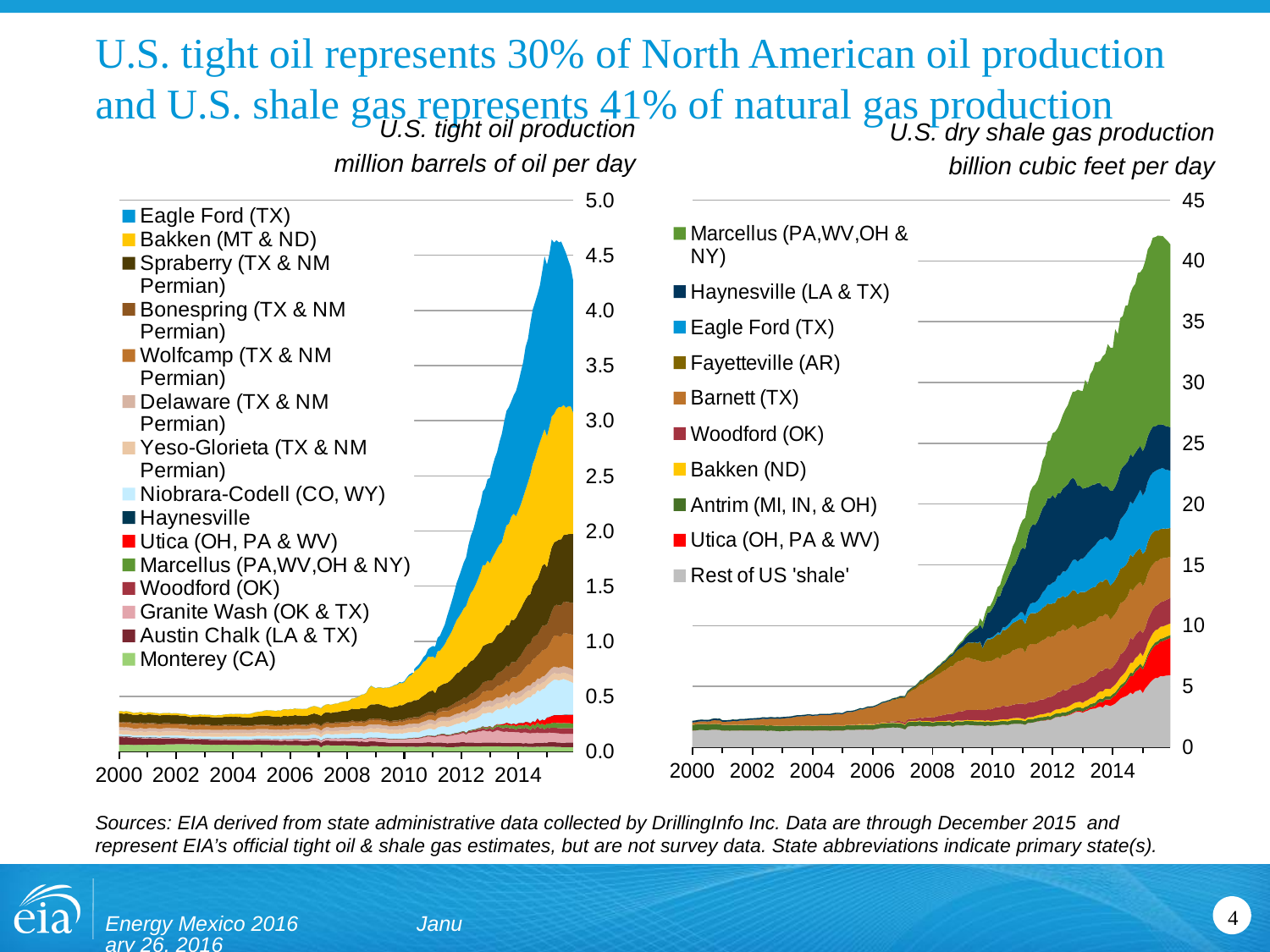

# U.S. tight oil represents 30% of North American oil production and U.S. shale gas represents 41% of natural gas production
U.S. tight oil production
million barrels of oil per day
U.S. dry shale gas production
billion cubic feet per day

### Chart

| Category | Monterey (CA) | Austin Chalk (LA & TX) | Granite Wash (OK & TX) | Woodford (OK) | Marcellus (PA,WV,OH & NY) | Utica (OH, PA & WV) | Haynesville | Niobrara-Codell (CO, WY) | Yeso-Glorieta (TX & NM Permian) | Delaware (TX & NM Permian) | Wolfcamp (TX & NM Permian) | Bonespring (TX & NM Permian) | Spraberry (TX & NM Permian) | Bakken (MT & ND) | Eagle Ford (TX) |
|---|---|---|---|---|---|---|---|---|---|---|---|---|---|---|---|
| 36526 | 0.062406 | 0.069274 | 0.006555 | 0.000386 | 1e-06 | 2.4e-05 | 0.002896 | 0.015264 | 0.033384 | 0.030806 | 0.036493 | 0.009375 | 0.077526 | 0.021672 | 8e-06 |
| 36557 | 0.061815 | 0.069526 | 0.00669 | 0.000359 | 1e-06 | 2.4e-05 | 0.00325 | 0.015086 | 0.033978 | 0.031022 | 0.037374 | 0.009166 | 0.077669 | 0.020328 | 3e-06 |
| 36586 | 0.061928 | 0.067015 | 0.006211 | 0.000337 | 3e-06 | 2.4e-05 | 0.002891 | 0.015222 | 0.034442 | 0.03057 | 0.037764 | 0.009016 | 0.075901 | 0.019836 | 7e-06 |
| 36617 | 0.062103 | 0.067861 | 0.006525 | 0.000352 | 1e-06 | 2.4e-05 | 0.002913 | 0.015316 | 0.034536 | 0.030527 | 0.040323 | 0.009936 | 0.076124 | 0.020105 | 3e-06 |
| 36647 | 0.062672 | 0.066174 | 0.006298 | 0.000347 | 1e-06 | 2.4e-05 | 0.002782 | 0.014922 | 0.03455 | 0.03083 | 0.039838 | 0.009459 | 0.075008 | 0.019256 | 5e-06 |
| 36678 | 0.061453 | 0.065484 | 0.006079 | 0.000318 | 1e-06 | 2.4e-05 | 0.002779 | 0.014558 | 0.034797 | 0.03097 | 0.039417 | 0.009176 | 0.074298 | 0.018929 | 5e-06 |
| 36708 | 0.060167 | 0.061989 | 0.006243 | 0.000311 | 1e-06 | 2.4e-05 | 0.002627 | 0.014174 | 0.034176 | 0.029614 | 0.039726 | 0.009782 | 0.073204 | 0.018677 | 6e-06 |
| 36739 | 0.059949 | 0.062287 | 0.00617 | 0.000294 | 1e-06 | 2.4e-05 | 0.002665 | 0.014446 | 0.033801 | 0.029604 | 0.041354 | 0.009201 | 0.073616 | 0.018315 | 4e-06 |
| 36770 | 0.060339 | 0.060945 | 0.005961 | 0.000338 | 1e-06 | 2.4e-05 | 0.002702 | 0.014252 | 0.034277 | 0.030909 | 0.041017 | 0.008953 | 0.074575 | 0.018576 | 4e-06 |
| 36800 | 0.060529 | 0.061668 | 0.006063 | 0.000328 | 1e-06 | 2.4e-05 | 0.002757 | 0.015847 | 0.035546 | 0.030658 | 0.042029 | 0.009594 | 0.076065 | 0.018345 | 4e-06 |
| 36831 | 0.059995 | 0.059159 | 0.006126 | 0.000338 | 1e-06 | 2.4e-05 | 0.002848 | 0.015607 | 0.035302 | 0.030457 | 0.038936 | 0.009404 | 0.076584 | 0.018461 | 4e-06 |
| 36861 | 0.062311 | 0.05626 | 0.005568 | 0.000303 | 1e-06 | 2.4e-05 | 0.002755 | 0.015331 | 0.035055 | 0.030483 | 0.038217 | 0.009543 | 0.075685 | 0.017733 | 5e-06 |
| 36892 | 0.06191 | 0.057495 | 0.005891 | 0.000282 | 0.0 | 4e-06 | 0.00283 | 0.016422 | 0.035243 | 0.030159 | 0.038776 | 0.009402 | 0.078362 | 0.01739 | 4e-06 |
| 36923 | 0.063413 | 0.057664 | 0.00598 | 8e-05 | 0.0 | 4e-06 | 0.003037 | 0.01564 | 0.036088 | 0.030692 | 0.0384 | 0.009404 | 0.077004 | 0.0171 | 4e-06 |
| 36951 | 0.062898 | 0.056058 | 0.006231 | 0.000341 | 0.0 | 4e-06 | 0.003005 | 0.016437 | 0.034715 | 0.030393 | 0.038973 | 0.009257 | 0.077152 | 0.017474 | 5e-06 |
| 36982 | 0.062871 | 0.056278 | 0.006475 | 0.000332 | 0.0 | 4e-06 | 0.002884 | 0.016381 | 0.035559 | 0.030088 | 0.037166 | 0.009696 | 0.075346 | 0.017111 | 2e-06 |
| 37012 | 0.061892 | 0.056139 | 0.006026 | 0.000359 | 2e-06 | 4e-06 | 0.00279 | 0.016485 | 0.035368 | 0.030453 | 0.036477 | 0.009532 | 0.075304 | 0.017106 | 7e-06 |
| 37043 | 0.061013 | 0.054485 | 0.006013 | 0.000361 | 3e-06 | 4e-06 | 0.002563 | 0.015846 | 0.035633 | 0.030127 | 0.036484 | 0.009231 | 0.075122 | 0.016571 | 5e-06 |
| 37073 | 0.063172 | 0.055015 | 0.005995 | 0.000348 | 0.0 | 4e-06 | 0.002825 | 0.016521 | 0.035463 | 0.029927 | 0.036567 | 0.009326 | 0.07455 | 0.016128 | 5e-06 |
| 37104 | 0.063743 | 0.054919 | 0.006052 | 0.000362 | 0.0 | 4e-06 | 0.002766 | 0.016671 | 0.036567 | 0.030265 | 0.036523 | 0.010042 | 0.074805 | 0.016697 | 5e-06 |
| 37135 | 0.064726 | 0.054256 | 0.005936 | 0.000376 | 0.0 | 4e-06 | 0.002807 | 0.017237 | 0.035925 | 0.031027 | 0.035208 | 0.010125 | 0.074789 | 0.016793 | 4e-06 |
| 37165 | 0.065337 | 0.053638 | 0.006132 | 0.000402 | 0.0 | 4e-06 | 0.002753 | 0.018419 | 0.036698 | 0.030926 | 0.033951 | 0.009705 | 0.075462 | 0.016428 | 5e-06 |
| 37196 | 0.064578 | 0.052338 | 0.005932 | 0.000331 | 0.0 | 4e-06 | 0.002644 | 0.019115 | 0.036047 | 0.030098 | 0.034036 | 0.009255 | 0.074469 | 0.016749 | 5e-06 |
| 37226 | 0.064899 | 0.052201 | 0.005733 | 0.000367 | 0.0 | 4e-06 | 0.002548 | 0.019223 | 0.035991 | 0.030142 | 0.033942 | 0.009041 | 0.075583 | 0.016783 | 3e-06 |
| 37257 | 0.066695 | 0.051475 | 0.005673 | 0.000371 | 0.0 | 3e-06 | 0.002666 | 0.019145 | 0.035852 | 0.029954 | 0.034287 | 0.008908 | 0.075654 | 0.016393 | 8e-06 |
| 37288 | 0.066695 | 0.050305 | 0.005637 | 0.000338 | 0.0 | 3e-06 | 0.002617 | 0.019232 | 0.035718 | 0.029384 | 0.03474 | 0.008981 | 0.074881 | 0.016414 | 5e-06 |
| 37316 | 0.06688 | 0.049621 | 0.005531 | 0.000346 | 0.0 | 3e-06 | 0.002599 | 0.019249 | 0.034847 | 0.02909 | 0.034745 | 0.008641 | 0.074198 | 0.016196 | 5e-06 |
| 37347 | 0.06784 | 0.047989 | 0.005759 | 0.00037 | 0.0 | 3e-06 | 0.002443 | 0.019604 | 0.034872 | 0.028387 | 0.036202 | 0.008991 | 0.073026 | 0.016265 | 5e-06 |
| 37377 | 0.066849 | 0.04606 | 0.005986 | 0.000395 | 0.0 | 3e-06 | 0.00229 | 0.019739 | 0.03507 | 0.028259 | 0.037811 | 0.008634 | 0.072432 | 0.016433 | 8e-06 |
| 37408 | 0.067506 | 0.04493 | 0.005858 | 0.000411 | 0.0 | 3e-06 | 0.002281 | 0.018645 | 0.034726 | 0.027793 | 0.03734 | 0.008319 | 0.070195 | 0.016217 | 4e-06 |
| 37438 | 0.065571 | 0.044281 | 0.005565 | 0.000425 | 0.0 | 3e-06 | 0.002157 | 0.018066 | 0.034465 | 0.028513 | 0.035651 | 0.008152 | 0.069468 | 0.016174 | 4e-06 |
| 37469 | 0.066791 | 0.044992 | 0.005633 | 0.000414 | 0.0 | 3e-06 | 0.00212 | 0.019401 | 0.03408 | 0.028609 | 0.03615 | 0.00779 | 0.069004 | 0.016094 | 3e-06 |
| 37500 | 0.065068 | 0.04382 | 0.005579 | 0.00043 | 0.0 | 3e-06 | 0.002067 | 0.020089 | 0.034021 | 0.028568 | 0.037136 | 0.008157 | 0.069514 | 0.01655 | 5e-06 |
| 37530 | 0.065495 | 0.043542 | 0.005538 | 0.000394 | 0.0 | 3e-06 | 0.00164 | 0.019767 | 0.033526 | 0.028867 | 0.037156 | 0.008044 | 0.06984 | 0.017162 | 5e-06 |
| 37561 | 0.065256 | 0.045754 | 0.005978 | 0.00042 | 1e-06 | 3e-06 | 0.002104 | 0.020047 | 0.03299 | 0.029175 | 0.039562 | 0.008099 | 0.070826 | 0.017697 | 3e-06 |
| 37591 | 0.063183 | 0.044453 | 0.005464 | 0.000432 | 0.0 | 3e-06 | 0.002133 | 0.020755 | 0.032706 | 0.029594 | 0.039269 | 0.007594 | 0.071051 | 0.017744 | 2e-06 |
| 37622 | 0.063266 | 0.044258 | 0.006008 | 0.0004 | 2e-06 | 5e-06 | 0.002025 | 0.020542 | 0.032759 | 0.029531 | 0.038019 | 0.007541 | 0.072016 | 0.018174 | 4e-06 |
| 37653 | 0.063526 | 0.043476 | 0.005923 | 6.4e-05 | 2e-06 | 5e-06 | 0.002034 | 0.020873 | 0.032069 | 0.029684 | 0.037558 | 0.007446 | 0.072452 | 0.018863 | 3e-06 |
| 37681 | 0.06209 | 0.043668 | 0.006117 | 0.000808 | 2e-06 | 5e-06 | 0.002009 | 0.021213 | 0.031656 | 0.029642 | 0.036659 | 0.008011 | 0.072403 | 0.018406 | 5e-06 |
| 37712 | 0.061629 | 0.043058 | 0.006296 | 6.8e-05 | 2e-06 | 5e-06 | 0.001872 | 0.021545 | 0.03152 | 0.029539 | 0.03507 | 0.009013 | 0.071797 | 0.018493 | 1e-06 |
| 37742 | 0.062215 | 0.042846 | 0.006169 | 0.000426 | 2e-06 | 5e-06 | 0.001693 | 0.021633 | 0.03143 | 0.029223 | 0.035501 | 0.00859 | 0.070305 | 0.018383 | 0.0 |
| 37773 | 0.061542 | 0.043305 | 0.006044 | 0.000455 | 2e-06 | 5e-06 | 0.001608 | 0.021905 | 0.031859 | 0.029207 | 0.035427 | 0.008644 | 0.069847 | 0.018367 | 1e-06 |
| 37803 | 0.062241 | 0.042882 | 0.006144 | 0.000436 | 2e-06 | 5e-06 | 0.001611 | 0.020652 | 0.032294 | 0.029917 | 0.035692 | 0.009126 | 0.070536 | 0.019496 | 6e-06 |
| 37834 | 0.061994 | 0.041631 | 0.006477 | 0.000387 | 5e-06 | 5e-06 | 0.001469 | 0.020871 | 0.032548 | 0.029554 | 0.035859 | 0.008699 | 0.070421 | 0.019631 | 3e-06 |
| 37865 | 0.062691 | 0.0419 | 0.00689 | 0.000418 | 2e-06 | 5e-06 | 0.001583 | 0.023058 | 0.031915 | 0.029462 | 0.035266 | 0.008826 | 0.07176 | 0.02107 | 1e-06 |
| 37895 | 0.063677 | 0.041455 | 0.007002 | 0.000442 | 2e-06 | 5e-06 | 0.00156 | 0.022869 | 0.031494 | 0.029865 | 0.03557 | 0.009283 | 0.07233 | 0.021839 | 3e-06 |
| 37926 | 0.061193 | 0.040987 | 0.006892 | 0.000416 | 2e-06 | 5e-06 | 0.001565 | 0.022954 | 0.031868 | 0.029558 | 0.035505 | 0.010218 | 0.07366 | 0.023546 | 2e-06 |
| 37956 | 0.061806 | 0.041723 | 0.007201 | 0.00044 | 2e-06 | 5e-06 | 0.001625 | 0.024363 | 0.031811 | 0.029632 | 0.034615 | 0.009273 | 0.074444 | 0.023887 | 4e-06 |
| 37987 | 0.060719 | 0.042071 | 0.007403 | 0.0004 | 1e-06 | 5e-06 | 0.001635 | 0.023653 | 0.031408 | 0.03027 | 0.034007 | 0.009782 | 0.073068 | 0.02489 | 4e-06 |
| 38018 | 0.061766 | 0.041338 | 0.007821 | 0.000486 | 1e-05 | 5e-06 | 0.001664 | 0.025132 | 0.031263 | 0.030343 | 0.033866 | 0.009527 | 0.072693 | 0.024789 | 8e-06 |
| 38047 | 0.059471 | 0.041336 | 0.007924 | 0.000431 | 2e-06 | 5e-06 | 0.001656 | 0.026542 | 0.031279 | 0.0308 | 0.03245 | 0.009506 | 0.071908 | 0.027271 | 5e-06 |
| 38078 | 0.060719 | 0.039686 | 0.008047 | 0.000454 | 1e-06 | 5e-06 | 0.00163 | 0.026995 | 0.031203 | 0.030817 | 0.032109 | 0.009789 | 0.072299 | 0.027177 | 3e-06 |
| 38108 | 0.060931 | 0.039508 | 0.008176 | 0.000443 | 1e-06 | 5e-06 | 0.001681 | 0.026055 | 0.030522 | 0.030102 | 0.031063 | 0.009976 | 0.071964 | 0.029004 | 2e-06 |
| 38139 | 0.061219 | 0.040183 | 0.008148 | 0.000412 | 2e-06 | 5e-06 | 0.001768 | 0.027026 | 0.029665 | 0.029677 | 0.030763 | 0.009736 | 0.071441 | 0.030875 | 4e-06 |
| 38169 | 0.060993 | 0.040001 | 0.008373 | 0.000403 | 1e-06 | 4e-06 | 0.001739 | 0.024906 | 0.029354 | 0.029651 | 0.031086 | 0.009655 | 0.071922 | 0.031138 | 5e-06 |
| 38200 | 0.059556 | 0.039235 | 0.008956 | 0.000417 | 1e-06 | 4e-06 | 0.00179 | 0.026088 | 0.029757 | 0.030541 | 0.031742 | 0.009673 | 0.07139 | 0.031952 | 6e-06 |
| 38231 | 0.061576 | 0.038501 | 0.009282 | 0.000434 | 1e-06 | 4e-06 | 0.001823 | 0.025545 | 0.030013 | 0.030502 | 0.030956 | 0.009431 | 0.073693 | 0.03526 | 3e-06 |
| 38261 | 0.062686 | 0.040515 | 0.008992 | 0.000436 | 1e-06 | 4e-06 | 0.001843 | 0.025312 | 0.029877 | 0.031116 | 0.030826 | 0.010088 | 0.074749 | 0.036557 | 3e-06 |
| 38292 | 0.063541 | 0.041733 | 0.008692 | 0.000462 | 1e-06 | 6e-06 | 0.001788 | 0.026048 | 0.02966 | 0.031335 | 0.031718 | 0.009981 | 0.075536 | 0.038745 | 3e-06 |
| 38322 | 0.063724 | 0.041544 | 0.009276 | 0.000426 | 3e-06 | 7e-06 | 0.00176 | 0.026104 | 0.029698 | 0.031439 | 0.032033 | 0.009338 | 0.076166 | 0.039478 | 7e-06 |
| 38353 | 0.061728 | 0.041439 | 0.008935 | 0.00044 | 1.4e-05 | 9e-06 | 0.001772 | 0.026272 | 0.029555 | 0.032105 | 0.031727 | 0.009116 | 0.078285 | 0.040956 | 4e-06 |
| 38384 | 0.06073 | 0.041348 | 0.010202 | 0.000488 | 0.0 | 9e-06 | 0.001813 | 0.027522 | 0.028906 | 0.031606 | 0.032501 | 0.009097 | 0.079648 | 0.0472 | 5e-06 |
| 38412 | 0.061412 | 0.041372 | 0.010435 | 0.000416 | 5e-06 | 9e-06 | 0.001601 | 0.027976 | 0.028904 | 0.031966 | 0.031989 | 0.009061 | 0.080885 | 0.048786 | 4e-06 |
| 38443 | 0.060354 | 0.041203 | 0.010283 | 0.000482 | 4e-06 | 9e-06 | 0.001723 | 0.027557 | 0.028714 | 0.031476 | 0.031454 | 0.009411 | 0.08033 | 0.051663 | 6e-06 |
| 38473 | 0.057807 | 0.041677 | 0.010088 | 0.000448 | 0.0 | 9e-06 | 0.001661 | 0.02913 | 0.029227 | 0.031201 | 0.031199 | 0.009275 | 0.078404 | 0.05283 | 4e-06 |
| 38504 | 0.058655 | 0.040756 | 0.010544 | 0.000509 | 6e-06 | 9e-06 | 0.001525 | 0.02811 | 0.028976 | 0.030895 | 0.030999 | 0.009314 | 0.077754 | 0.053061 | 4e-06 |
| 38534 | 0.057128 | 0.041305 | 0.011562 | 0.000469 | 5e-06 | 9e-06 | 0.001718 | 0.027178 | 0.028204 | 0.03085 | 0.030155 | 0.008763 | 0.077614 | 0.051902 | 3e-06 |
| 38565 | 0.057205 | 0.041687 | 0.012256 | 0.000449 | 3e-06 | 9e-06 | 0.001709 | 0.029359 | 0.028037 | 0.031148 | 0.030831 | 0.008861 | 0.076759 | 0.05539 | 6e-06 |
| 38596 | 0.058052 | 0.037252 | 0.012165 | 0.000398 | 2e-06 | 9e-06 | 0.001474 | 0.028774 | 0.027353 | 0.030936 | 0.030589 | 0.008982 | 0.07651 | 0.057619 | 6e-06 |
| 38626 | 0.057669 | 0.040676 | 0.012538 | 0.000504 | 1.2e-05 | 9e-06 | 0.001669 | 0.029199 | 0.028013 | 0.032236 | 0.031763 | 0.009487 | 0.079328 | 0.058739 | 5e-06 |
| 38657 | 0.059049 | 0.040094 | 0.012323 | 0.000472 | 9e-06 | 9e-06 | 0.001793 | 0.02965 | 0.026684 | 0.031399 | 0.032027 | 0.009281 | 0.080899 | 0.060191 | 4e-06 |
| 38687 | 0.057974 | 0.039418 | 0.012734 | 0.000436 | 2.6e-05 | 9e-06 | 0.001732 | 0.027979 | 0.027336 | 0.031627 | 0.030999 | 0.0094 | 0.080679 | 0.059936 | 4e-06 |
| 38718 | 0.056796 | 0.041295 | 0.013739 | 0.000457 | 1.9e-05 | 4e-06 | 0.001642 | 0.030435 | 0.027893 | 0.03134 | 0.0318 | 0.009464 | 0.080123 | 0.05998 | 5e-06 |
| 38749 | 0.057861 | 0.039773 | 0.013786 | 0.000442 | 2.2e-05 | 4e-06 | 0.001583 | 0.030202 | 0.027198 | 0.031534 | 0.032175 | 0.009285 | 0.080479 | 0.059432 | 3e-06 |
| 38777 | 0.058347 | 0.042296 | 0.014604 | 0.000436 | 1.8e-05 | 4e-06 | 0.001616 | 0.03178 | 0.027539 | 0.03163 | 0.032852 | 0.00928 | 0.080524 | 0.060524 | 3e-06 |
| 38808 | 0.057908 | 0.041888 | 0.014684 | 0.00036 | 1.4e-05 | 4e-06 | 0.001609 | 0.031479 | 0.026996 | 0.031193 | 0.031939 | 0.0096 | 0.078899 | 0.05975 | 4e-06 |
| 38838 | 0.0566 | 0.040555 | 0.014963 | 0.000381 | 2.8e-05 | 4e-06 | 0.001823 | 0.033187 | 0.027513 | 0.030763 | 0.031789 | 0.009458 | 0.079983 | 0.060299 | 4e-06 |
| 38869 | 0.056314 | 0.039387 | 0.014918 | 0.000364 | 2.3e-05 | 4e-06 | 0.001851 | 0.031834 | 0.027147 | 0.030399 | 0.031097 | 0.009638 | 0.079834 | 0.062007 | 5e-06 |
| 38899 | 0.054265 | 0.041311 | 0.015563 | 0.000385 | 9e-05 | 4e-06 | 0.002013 | 0.031741 | 0.027181 | 0.030356 | 0.030878 | 0.009523 | 0.080031 | 0.063341 | 4e-06 |
| 38930 | 0.052944 | 0.041349 | 0.016575 | 0.000418 | 8.5e-05 | 4e-06 | 0.001929 | 0.032145 | 0.026593 | 0.030757 | 0.0293 | 0.009627 | 0.081468 | 0.063802 | 5e-06 |
| 38961 | 0.056553 | 0.041012 | 0.016752 | 0.000468 | 8.4e-05 | 4e-06 | 0.001828 | 0.031791 | 0.028615 | 0.031075 | 0.030783 | 0.010137 | 0.083458 | 0.066576 | 0.000124 |
| 38991 | 0.056583 | 0.042483 | 0.017632 | 0.000379 | 0.000113 | 4e-06 | 0.001647 | 0.034427 | 0.028352 | 0.031587 | 0.032319 | 0.009958 | 0.083899 | 0.066608 | 0.000123 |
| 39022 | 0.057256 | 0.043241 | 0.017959 | 0.000408 | 8.6e-05 | 4e-06 | 0.001936 | 0.033822 | 0.029786 | 0.032297 | 0.032575 | 0.010902 | 0.085868 | 0.066822 | 4.6e-05 |
| 39052 | 0.057111 | 0.042062 | 0.017808 | 0.0004 | 8.6e-05 | 4e-06 | 0.001888 | 0.02968 | 0.02944 | 0.031991 | 0.032572 | 0.010378 | 0.087505 | 0.066953 | 0.000119 |
| 39083 | 0.056446 | 0.039816 | 0.016929 | 0.000454 | 6.3e-05 | 2e-06 | 0.00182 | 0.027663 | 0.02865 | 0.032423 | 0.032627 | 0.010287 | 0.086745 | 0.066875 | 9.3e-05 |
| 39114 | 0.038294 | 0.041593 | 0.017025 | 0.000516 | 8.9e-05 | 2e-06 | 0.001814 | 0.030134 | 0.028985 | 0.032576 | 0.033115 | 0.011432 | 0.089245 | 0.067058 | 0.000105 |
| 39142 | 0.054401 | 0.040096 | 0.017727 | 0.000485 | 0.000137 | 2e-06 | 0.001714 | 0.035157 | 0.027827 | 0.032438 | 0.033006 | 0.011492 | 0.09076 | 0.068554 | 8.3e-05 |
| 39173 | 0.057081 | 0.043033 | 0.018924 | 0.000447 | 0.000154 | 2e-06 | 0.001597 | 0.037277 | 0.029113 | 0.031999 | 0.033313 | 0.011306 | 0.092033 | 0.068813 | 8.5e-05 |
| 39203 | 0.057367 | 0.042217 | 0.020764 | 0.000481 | 0.000136 | 2e-06 | 0.001656 | 0.037575 | 0.028307 | 0.032268 | 0.033921 | 0.011525 | 0.089882 | 0.073622 | 7.9e-05 |
| 39234 | 0.055746 | 0.041603 | 0.020335 | 0.000614 | 0.000169 | 2e-06 | 0.001577 | 0.035843 | 0.027653 | 0.031883 | 0.033715 | 0.011069 | 0.089367 | 0.072796 | 7.8e-05 |
| 39264 | 0.05653 | 0.040309 | 0.019383 | 0.000575 | 0.000179 | 2e-06 | 0.001542 | 0.03628 | 0.028006 | 0.032059 | 0.034123 | 0.011957 | 0.092973 | 0.074795 | 7.2e-05 |
| 39295 | 0.055789 | 0.042138 | 0.019521 | 0.000914 | 0.000189 | 2e-06 | 0.001544 | 0.038143 | 0.028759 | 0.033087 | 0.033289 | 0.012724 | 0.092778 | 0.075328 | 5.8e-05 |
| 39326 | 0.055754 | 0.039912 | 0.020988 | 0.001123 | 0.00019 | 2e-06 | 0.001529 | 0.036825 | 0.028684 | 0.033029 | 0.033814 | 0.012208 | 0.09434 | 0.076553 | 5e-06 |
| 39356 | 0.056403 | 0.039916 | 0.021046 | 0.000819 | 0.000202 | 2e-06 | 0.001519 | 0.038879 | 0.029663 | 0.033728 | 0.033509 | 0.012327 | 0.096565 | 0.081042 | 2.2e-05 |
| 39387 | 0.055871 | 0.04149 | 0.020816 | 0.001079 | 0.000191 | 2e-06 | 0.001583 | 0.039175 | 0.029909 | 0.034334 | 0.034454 | 0.012258 | 0.098831 | 0.079988 | 7e-06 |
| 39417 | 0.056667 | 0.040437 | 0.020511 | 0.000882 | 0.000219 | 2e-06 | 0.002019 | 0.036802 | 0.029911 | 0.035137 | 0.034522 | 0.013013 | 0.100671 | 0.084572 | 2.5e-05 |
| 39448 | 0.05468 | 0.041654 | 0.021058 | 0.001392 | 0.000228 | 3e-06 | 0.002065 | 0.036367 | 0.029311 | 0.035629 | 0.034612 | 0.012597 | 0.100956 | 0.085595 | 8.9e-05 |
| 39479 | 0.053236 | 0.040213 | 0.022692 | 0.001289 | 0.000305 | 3e-06 | 0.002143 | 0.040266 | 0.030204 | 0.035401 | 0.034138 | 0.013037 | 0.10495 | 0.085248 | 0.00017 |
| 39508 | 0.052529 | 0.04426 | 0.025375 | 0.001081 | 0.000305 | 3e-06 | 0.002083 | 0.042572 | 0.031089 | 0.03499 | 0.03428 | 0.013684 | 0.107459 | 0.09064 | 0.000173 |
| 39539 | 0.051305 | 0.043018 | 0.02507 | 0.001849 | 0.000417 | 3e-06 | 0.001954 | 0.043701 | 0.029268 | 0.034138 | 0.033024 | 0.013236 | 0.107987 | 0.097633 | 0.000354 |
| 39569 | 0.050181 | 0.042143 | 0.026628 | 0.002174 | 0.000238 | 3e-06 | 0.001724 | 0.043507 | 0.02892 | 0.033832 | 0.033135 | 0.012521 | 0.109724 | 0.105565 | 0.000491 |
| 39600 | 0.047537 | 0.042584 | 0.026164 | 0.002075 | 0.000363 | 3e-06 | 0.002402 | 0.044411 | 0.031022 | 0.034681 | 0.032589 | 0.012691 | 0.109789 | 0.115507 | 0.000789 |
| 39630 | 0.048166 | 0.043122 | 0.02716 | 0.002379 | 0.000338 | 3e-06 | 0.00234 | 0.043574 | 0.031743 | 0.033576 | 0.033899 | 0.013315 | 0.115372 | 0.120674 | 0.000367 |
| 39661 | 0.047651 | 0.042934 | 0.021819 | 0.001372 | 0.000388 | 3e-06 | 0.002085 | 0.04447 | 0.032567 | 0.033151 | 0.034047 | 0.012929 | 0.117531 | 0.127766 | 0.000309 |
| 39692 | 0.046047 | 0.038819 | 0.028718 | 0.00341 | 0.000328 | 3e-06 | 0.001941 | 0.050004 | 0.031963 | 0.032214 | 0.033736 | 0.012878 | 0.111868 | 0.139761 | 0.000734 |
| 39722 | 0.046963 | 0.043914 | 0.028964 | 0.003811 | 0.000475 | 3e-06 | 0.001942 | 0.048077 | 0.03411 | 0.034627 | 0.036625 | 0.014135 | 0.122606 | 0.155865 | 0.001141 |
| 39753 | 0.049998 | 0.043639 | 0.027913 | 0.003835 | 0.000419 | 3e-06 | 0.001958 | 0.04944 | 0.034799 | 0.034983 | 0.037585 | 0.014542 | 0.128761 | 0.16762 | 0.001016 |
| 39783 | 0.050033 | 0.042729 | 0.027349 | 0.00313 | 0.000427 | 3e-06 | 0.002151 | 0.047048 | 0.035529 | 0.035063 | 0.038598 | 0.014863 | 0.129502 | 0.157397 | 0.00084 |
| 39814 | 0.049269 | 0.041507 | 0.029338 | 0.003636 | 0.000478 | 3e-06 | 0.00221 | 0.047803 | 0.035113 | 0.034695 | 0.040487 | 0.015819 | 0.128664 | 0.14473 | 0.000812 |
| 39845 | 0.048758 | 0.040482 | 0.03027 | 0.003623 | 0.000553 | 3e-06 | 0.002027 | 0.049118 | 0.03698 | 0.035449 | 0.039235 | 0.014933 | 0.129135 | 0.150503 | 0.00112 |
| 39873 | 0.047629 | 0.038447 | 0.029745 | 0.003524 | 0.000623 | 3e-06 | 0.001971 | 0.049661 | 0.036917 | 0.034554 | 0.037577 | 0.015972 | 0.129846 | 0.154827 | 0.001283 |
| 39904 | 0.047259 | 0.038483 | 0.030922 | 0.004355 | 0.000692 | 3e-06 | 0.001998 | 0.045144 | 0.035586 | 0.033768 | 0.036435 | 0.015248 | 0.12725 | 0.156911 | 0.00163 |
| 39934 | 0.046134 | 0.037508 | 0.031722 | 0.0042 | 0.000804 | 3e-06 | 0.001729 | 0.046151 | 0.036116 | 0.032999 | 0.035956 | 0.015327 | 0.124474 | 0.165051 | 0.001714 |
| 39965 | 0.046213 | 0.035612 | 0.030284 | 0.003891 | 0.000873 | 3e-06 | 0.001637 | 0.046687 | 0.03562 | 0.033075 | 0.034073 | 0.014591 | 0.123177 | 0.173279 | 0.001357 |
| 39995 | 0.044359 | 0.034758 | 0.029365 | 0.0037 | 0.001668 | 3e-06 | 0.00157 | 0.045131 | 0.034905 | 0.031415 | 0.033397 | 0.014762 | 0.121933 | 0.185805 | 0.001901 |
| 40026 | 0.045316 | 0.033954 | 0.029226 | 0.00349 | 0.001873 | 3e-06 | 0.001596 | 0.046792 | 0.035453 | 0.0324 | 0.033589 | 0.015326 | 0.122867 | 0.188762 | 0.002111 |
| 40057 | 0.045595 | 0.034816 | 0.029855 | 0.003489 | 0.001918 | 3e-06 | 0.001554 | 0.047005 | 0.036475 | 0.03254 | 0.034553 | 0.01446 | 0.124752 | 0.195155 | 0.002977 |
| 40087 | 0.045004 | 0.034245 | 0.030443 | 0.002842 | 0.001809 | 3e-06 | 0.001556 | 0.045407 | 0.036395 | 0.033447 | 0.034153 | 0.014564 | 0.128071 | 0.19773 | 0.004834 |
| 40118 | 0.045979 | 0.034746 | 0.030451 | 0.003004 | 0.001812 | 3e-06 | 0.001597 | 0.048085 | 0.037506 | 0.034224 | 0.035956 | 0.016129 | 0.132205 | 0.201602 | 0.006531 |
| 40148 | 0.043583 | 0.035773 | 0.030894 | 0.002745 | 0.001703 | 3e-06 | 0.001836 | 0.045489 | 0.037897 | 0.033241 | 0.035678 | 0.016298 | 0.133732 | 0.199749 | 0.007058 |
| 40179 | 0.0438 | 0.035881 | 0.030722 | 0.003259 | 0.001826 | 4e-06 | 0.001594 | 0.049227 | 0.039089 | 0.034055 | 0.034758 | 0.01756 | 0.136936 | 0.201189 | 0.007723 |
| 40210 | 0.042472 | 0.035375 | 0.034251 | 0.003583 | 0.001965 | 4e-06 | 0.001696 | 0.05082 | 0.040697 | 0.034788 | 0.036212 | 0.018711 | 0.141253 | 0.22005 | 0.007489 |
| 40238 | 0.044452 | 0.035544 | 0.036434 | 0.003582 | 0.002181 | 5e-06 | 0.001659 | 0.051185 | 0.04192 | 0.034478 | 0.036356 | 0.01909 | 0.142908 | 0.235785 | 0.012198 |
| 40269 | 0.04327 | 0.034828 | 0.03748 | 0.003932 | 0.0022 | 5e-06 | 0.001578 | 0.050442 | 0.040011 | 0.035091 | 0.036111 | 0.01924 | 0.146152 | 0.243304 | 0.015518 |
| 40299 | 0.043659 | 0.035952 | 0.039259 | 0.004193 | 0.002795 | 5e-06 | 0.001405 | 0.051051 | 0.043 | 0.034228 | 0.037511 | 0.020269 | 0.152297 | 0.258635 | 0.020373 |
| 40330 | 0.042049 | 0.035884 | 0.03867 | 0.006128 | 0.002976 | 5e-06 | 0.001285 | 0.049403 | 0.042781 | 0.03371 | 0.038814 | 0.019288 | 0.154212 | 0.274714 | 0.026982 |
| 40360 | 0.04287 | 0.036122 | 0.038726 | 0.005974 | 0.002274 | 4e-06 | 0.001261 | 0.045377 | 0.043468 | 0.035128 | 0.039946 | 0.020188 | 0.160721 | 0.283218 | 0.03149 |
| 40391 | 0.044166 | 0.035892 | 0.041088 | 0.006269 | 0.002164 | 4e-06 | 0.001428 | 0.053513 | 0.043682 | 0.035088 | 0.039968 | 0.02168 | 0.166139 | 0.291296 | 0.035352 |
| 40422 | 0.045063 | 0.0361 | 0.046543 | 0.006258 | 0.002661 | 4e-06 | 0.001208 | 0.055007 | 0.042945 | 0.034478 | 0.042637 | 0.023118 | 0.170085 | 0.305348 | 0.043635 |
| 40452 | 0.04537 | 0.03694 | 0.04825 | 0.007008 | 0.003005 | 4e-06 | 0.001273 | 0.054487 | 0.044603 | 0.035692 | 0.043669 | 0.025906 | 0.174504 | 0.305876 | 0.050351 |
| 40483 | 0.046807 | 0.038318 | 0.051747 | 0.007574 | 0.003069 | 4e-06 | 0.001253 | 0.056271 | 0.045265 | 0.03667 | 0.043385 | 0.027027 | 0.182649 | 0.320859 | 0.065842 |
| 40513 | 0.045405 | 0.038307 | 0.050831 | 0.007609 | 0.002892 | 4e-06 | 0.001272 | 0.061339 | 0.044125 | 0.036191 | 0.044374 | 0.023952 | 0.191975 | 0.30935 | 0.087592 |
| 40544 | 0.043916 | 0.037279 | 0.050552 | 0.007278 | 0.003469 | 3e-06 | 0.001327 | 0.057799 | 0.047569 | 0.036793 | 0.045315 | 0.026045 | 0.197431 | 0.308352 | 0.093126 |
| 40575 | 0.044157 | 0.036557 | 0.049667 | 0.007124 | 0.003968 | 3e-06 | 0.001213 | 0.058637 | 0.040805 | 0.03475 | 0.042602 | 0.023642 | 0.186832 | 0.317142 | 0.105151 |
| 40603 | 0.04342 | 0.039183 | 0.058075 | 0.007937 | 0.004184 | 3e-06 | 0.001256 | 0.064541 | 0.046374 | 0.03636 | 0.048171 | 0.02925 | 0.203144 | 0.327748 | 0.122057 |
| 40634 | 0.043714 | 0.038269 | 0.061152 | 0.009322 | 0.004357 | 3e-06 | 0.00123 | 0.067153 | 0.047724 | 0.036827 | 0.049805 | 0.028938 | 0.206611 | 0.319394 | 0.135649 |
| 40664 | 0.042548 | 0.038744 | 0.064482 | 0.010807 | 0.004884 | 3e-06 | 0.001274 | 0.065839 | 0.048491 | 0.037985 | 0.050139 | 0.029544 | 0.214283 | 0.333693 | 0.158821 |
| 40695 | 0.041779 | 0.037561 | 0.063457 | 0.011002 | 0.004936 | 6.6e-05 | 0.001227 | 0.069048 | 0.048301 | 0.037356 | 0.0517 | 0.034071 | 0.217237 | 0.354868 | 0.177639 |
| 40725 | 0.03978 | 0.035187 | 0.062249 | 0.011109 | 0.003947 | 0.000137 | 0.001201 | 0.068719 | 0.050516 | 0.038396 | 0.052317 | 0.035109 | 0.222705 | 0.395665 | 0.209841 |
| 40756 | 0.040509 | 0.036064 | 0.065141 | 0.007182 | 0.00419 | 0.000199 | 0.001199 | 0.072641 | 0.049136 | 0.038027 | 0.057528 | 0.038538 | 0.2282 | 0.414174 | 0.242471 |
| 40787 | 0.039673 | 0.038074 | 0.065483 | 0.009949 | 0.004632 | 0.000249 | 0.001148 | 0.075201 | 0.050956 | 0.038486 | 0.060586 | 0.039129 | 0.235982 | 0.433055 | 0.274936 |
| 40817 | 0.041173 | 0.03794 | 0.071194 | 0.010407 | 0.004637 | 0.000272 | 0.001164 | 0.077295 | 0.052149 | 0.038302 | 0.060755 | 0.039663 | 0.248137 | 0.460848 | 0.298962 |
| 40848 | 0.042569 | 0.039801 | 0.070406 | 0.00948 | 0.00512 | 0.000272 | 0.001917 | 0.081077 | 0.052559 | 0.039325 | 0.064135 | 0.046775 | 0.257916 | 0.481192 | 0.336527 |
| 40878 | 0.043024 | 0.038901 | 0.074404 | 0.009681 | 0.005646 | 0.000339 | 0.002048 | 0.079558 | 0.050261 | 0.03946 | 0.067038 | 0.046504 | 0.260706 | 0.506284 | 0.363279 |
| 40909 | 0.047235 | 0.038318 | 0.078211 | 0.011269 | 0.005308 | 0.000292 | 0.00193 | 0.081597 | 0.05201 | 0.040269 | 0.066748 | 0.050071 | 0.26706 | 0.51798 | 0.391316 |
| 40940 | 0.047853 | 0.038242 | 0.08117 | 0.012667 | 0.005613 | 0.00043 | 0.001719 | 0.084996 | 0.054224 | 0.041507 | 0.068493 | 0.053352 | 0.276409 | 0.532424 | 0.415877 |
| 40969 | 0.044998 | 0.035795 | 0.072643 | 0.009857 | 0.006487 | 0.000556 | 0.001522 | 0.088808 | 0.054538 | 0.0415 | 0.071362 | 0.057164 | 0.281535 | 0.552737 | 0.441566 |
| 41000 | 0.046572 | 0.036493 | 0.086426 | 0.014058 | 0.006276 | 0.000666 | 0.001698 | 0.084373 | 0.053889 | 0.043604 | 0.070451 | 0.063341 | 0.29178 | 0.586953 | 0.486567 |
| 41030 | 0.046013 | 0.036401 | 0.088619 | 0.016316 | 0.00596 | 0.000733 | 0.001802 | 0.094206 | 0.053657 | 0.04335 | 0.073357 | 0.065903 | 0.294288 | 0.617153 | 0.519303 |
| 41061 | 0.046086 | 0.036049 | 0.091798 | 0.017965 | 0.007613 | 0.000963 | 0.001575 | 0.088932 | 0.053451 | 0.043193 | 0.076892 | 0.066771 | 0.298236 | 0.63772 | 0.543845 |
| 41091 | 0.045489 | 0.034052 | 0.094473 | 0.022287 | 0.00533 | 0.001371 | 0.001509 | 0.092628 | 0.054894 | 0.045445 | 0.080489 | 0.073327 | 0.306699 | 0.655764 | 0.579112 |
| 41122 | 0.046508 | 0.035013 | 0.09983 | 0.022016 | 0.006888 | 0.001845 | 0.001595 | 0.095911 | 0.055912 | 0.045696 | 0.082666 | 0.076607 | 0.3118 | 0.683057 | 0.620576 |
| 41153 | 0.044572 | 0.034674 | 0.102113 | 0.023497 | 0.008561 | 0.002582 | 0.001682 | 0.103172 | 0.057769 | 0.047217 | 0.086506 | 0.080297 | 0.320518 | 0.708874 | 0.627484 |
| 41183 | 0.048063 | 0.034541 | 0.108685 | 0.02427 | 0.010645 | 0.002728 | 0.001779 | 0.11602 | 0.058408 | 0.05014 | 0.086854 | 0.082993 | 0.331112 | 0.734925 | 0.667454 |
| 41214 | 0.047233 | 0.03541 | 0.10546 | 0.016708 | 0.012142 | 0.003455 | 0.001818 | 0.122534 | 0.055448 | 0.050987 | 0.094244 | 0.088417 | 0.332881 | 0.721933 | 0.700199 |
| 41244 | 0.048266 | 0.034964 | 0.099173 | 0.022881 | 0.013706 | 0.00435 | 0.001833 | 0.125999 | 0.056555 | 0.05221 | 0.090478 | 0.090656 | 0.337286 | 0.753532 | 0.738283 |
| 41275 | 0.047542 | 0.035757 | 0.105078 | 0.02883 | 0.011826 | 0.002722 | 0.001748 | 0.121558 | 0.056493 | 0.053436 | 0.090028 | 0.091019 | 0.338041 | 0.724385 | 0.773028 |
| 41306 | 0.047607 | 0.035119 | 0.093553 | 0.022687 | 0.013953 | 0.003415 | 0.001608 | 0.128064 | 0.057914 | 0.053111 | 0.095851 | 0.093446 | 0.342556 | 0.769886 | 0.822147 |
| 41334 | 0.048676 | 0.034205 | 0.100404 | 0.03071 | 0.016922 | 0.004255 | 0.001653 | 0.129487 | 0.056082 | 0.052196 | 0.097539 | 0.098801 | 0.346525 | 0.778109 | 0.86095 |
| 41365 | 0.047716 | 0.03298 | 0.114172 | 0.031259 | 0.017618 | 0.004964 | 0.001577 | 0.13098 | 0.058146 | 0.052446 | 0.102326 | 0.112905 | 0.348802 | 0.782669 | 0.875834 |
| 41395 | 0.04775 | 0.034904 | 0.106188 | 0.032805 | 0.021197 | 0.005261 | 0.001416 | 0.131052 | 0.057982 | 0.04926 | 0.110885 | 0.12052 | 0.355715 | 0.801032 | 0.931379 |
| 41426 | 0.046296 | 0.034343 | 0.100991 | 0.031876 | 0.025591 | 0.008384 | 0.001417 | 0.136499 | 0.0567 | 0.050507 | 0.111713 | 0.123225 | 0.354917 | 0.814024 | 0.983484 |
| 41456 | 0.045561 | 0.034004 | 0.098893 | 0.034133 | 0.027021 | 0.011819 | 0.001633 | 0.143871 | 0.057453 | 0.050319 | 0.117976 | 0.126993 | 0.36421 | 0.866127 | 1.012931 |
| 41487 | 0.04542 | 0.03402 | 0.102083 | 0.038206 | 0.027145 | 0.014649 | 0.001506 | 0.152389 | 0.060398 | 0.049398 | 0.122349 | 0.133144 | 0.368331 | 0.902043 | 1.038224 |
| 41518 | 0.044916 | 0.033729 | 0.098749 | 0.036004 | 0.025348 | 0.016913 | 0.001289 | 0.131158 | 0.061561 | 0.050406 | 0.126303 | 0.141397 | 0.374653 | 0.923248 | 1.05869 |
| 41548 | 0.044263 | 0.033219 | 0.100122 | 0.031451 | 0.025367 | 0.012932 | 0.001695 | 0.173585 | 0.05987 | 0.053273 | 0.132935 | 0.141471 | 0.386805 | 0.933553 | 1.044807 |
| 41579 | 0.045936 | 0.033036 | 0.09963 | 0.031731 | 0.029312 | 0.015495 | 0.001743 | 0.179829 | 0.056443 | 0.051007 | 0.129012 | 0.135632 | 0.381796 | 0.966588 | 1.072071 |
| 41609 | 0.0455 | 0.033684 | 0.094928 | 0.022512 | 0.031902 | 0.016395 | 0.001679 | 0.174027 | 0.056245 | 0.051962 | 0.141751 | 0.144509 | 0.398756 | 0.920678 | 1.13669 |
| 41640 | 0.044959 | 0.032596 | 0.098566 | 0.036535 | 0.026701 | 0.018656 | 0.001685 | 0.175159 | 0.056492 | 0.051861 | 0.14994 | 0.155187 | 0.412496 | 0.927014 | 1.162071 |
| 41671 | 0.045154 | 0.032603 | 0.090532 | 0.042554 | 0.028002 | 0.020709 | 0.001749 | 0.181749 | 0.05703 | 0.051583 | 0.155177 | 0.165884 | 0.423335 | 0.943973 | 1.201698 |
| 41699 | 0.04215 | 0.031643 | 0.098368 | 0.033592 | 0.028493 | 0.023282 | 0.001872 | 0.199114 | 0.056068 | 0.051713 | 0.171037 | 0.171494 | 0.432678 | 0.966496 | 1.223954 |
| 41730 | 0.04411 | 0.032584 | 0.096421 | 0.042746 | 0.028384 | 0.023923 | 0.001994 | 0.206115 | 0.060164 | 0.050882 | 0.179671 | 0.177633 | 0.437557 | 0.992724 | 1.293968 |
| 41760 | 0.04216 | 0.03292 | 0.093126 | 0.040948 | 0.030942 | 0.026709 | 0.001768 | 0.223244 | 0.059576 | 0.049243 | 0.190484 | 0.182095 | 0.442145 | 1.026321 | 1.299658 |
| 41791 | 0.041508 | 0.032068 | 0.090215 | 0.03065 | 0.033282 | 0.027893 | 0.00195 | 0.233686 | 0.059338 | 0.047943 | 0.193801 | 0.187119 | 0.44818 | 1.084839 | 1.373194 |
| 41821 | 0.041115 | 0.03276 | 0.094771 | 0.050229 | 0.030387 | 0.025955 | 0.0019 | 0.240389 | 0.060384 | 0.049109 | 0.209814 | 0.197961 | 0.466455 | 1.106937 | 1.39833 |
| 41852 | 0.042957 | 0.034666 | 0.088747 | 0.035687 | 0.033962 | 0.032755 | 0.001893 | 0.250224 | 0.059343 | 0.051126 | 0.216181 | 0.200745 | 0.490033 | 1.124421 | 1.412065 |
| 41883 | 0.043157 | 0.036636 | 0.09285 | 0.057244 | 0.033477 | 0.037662 | 0.001813 | 0.25288 | 0.05876 | 0.048818 | 0.209014 | 0.18649 | 0.504162 | 1.177187 | 1.405403 |
| 41913 | 0.043012 | 0.036293 | 0.087186 | 0.042668 | 0.03363 | 0.034249 | 0.001809 | 0.267053 | 0.059447 | 0.054864 | 0.226314 | 0.214055 | 0.522912 | 1.179673 | 1.421831 |
| 41944 | 0.043937 | 0.036476 | 0.08723 | 0.047638 | 0.037155 | 0.037442 | 0.002131 | 0.273551 | 0.059689 | 0.054355 | 0.238032 | 0.222634 | 0.544852 | 1.182269 | 1.488558 |
| 41974 | 0.044405 | 0.037472 | 0.086203 | 0.031901 | 0.039713 | 0.042745 | 0.00201 | 0.287081 | 0.060228 | 0.054608 | 0.237881 | 0.220573 | 0.558789 | 1.22157 | 1.56558 |
| 42005 | 0.043515 | 0.036714 | 0.085981 | 0.049976 | 0.036475 | 0.056239 | 0.001876 | 0.290621 | 0.057097 | 0.051342 | 0.226784 | 0.211975 | 0.523899 | 1.187002 | 1.55578 |
| 42036 | 0.04372 | 0.043202 | 0.085367 | 0.040453 | 0.040059 | 0.05956 | 0.001905 | 0.305622 | 0.058805 | 0.055893 | 0.237193 | 0.2345 | 0.558591 | 1.178168 | 1.562999 |
| 42064 | 0.043267 | 0.041936 | 0.084505 | 0.046368 | 0.041629 | 0.064134 | 0.001874 | 0.312829 | 0.061632 | 0.057673 | 0.259259 | 0.253807 | 0.58328 | 1.186499 | 1.604738 |
| 42095 | 0.043442 | 0.042711 | 0.083643 | 0.047095 | 0.045095 | 0.067645 | 0.001717 | 0.320947 | 0.059313 | 0.058171 | 0.283858 | 0.263516 | 0.580144 | 1.164122 | 1.553558 |
| 42125 | 0.042189 | 0.041122 | 0.082782 | 0.047823 | 0.045316 | 0.070128 | 0.001974 | 0.318576 | 0.057107 | 0.057095 | 0.288965 | 0.27901 | 0.575721 | 1.195867 | 1.533868 |
| 42156 | 0.041377 | 0.040782 | 0.08192 | 0.048551 | 0.04564 | 0.071866 | 0.001975 | 0.313383 | 0.057788 | 0.058086 | 0.283973 | 0.279309 | 0.597143 | 1.20371 | 1.491475 |
| 42186 | 0.04117 | 0.039519 | 0.081058 | 0.049278 | 0.045735 | 0.073372 | 0.001971 | 0.318544 | 0.058171 | 0.058353 | 0.275444 | 0.28116 | 0.601101 | 1.198917 | 1.50111 |
| 42217 | 0.040962 | 0.03822 | 0.080196 | 0.053353 | 0.04575 | 0.074193 | 0.001966 | 0.323413 | 0.058547 | 0.058613 | 0.300543 | 0.282979 | 0.60499 | 1.179198 | 1.430175 |
| 42248 | 0.040754 | 0.041087 | 0.079334 | 0.050734 | 0.045529 | 0.075021 | 0.001963 | 0.315783 | 0.059044 | 0.058991 | 0.303091 | 0.285378 | 0.610119 | 1.15128 | 1.402231 |
| 42278 | 0.040546 | 0.041468 | 0.078473 | 0.051462 | 0.044883 | 0.075959 | 0.001965 | 0.30791 | 0.059694 | 0.05952 | 0.30643 | 0.285736 | 0.61684 | 1.159923 | 1.324229 |
| 42309 | 0.040338 | 0.041848 | 0.077611 | 0.052189 | 0.043977 | 0.07686 | 0.001965 | 0.298526 | 0.060283 | 0.059986 | 0.309452 | 0.288554 | 0.622923 | 1.154938 | 1.264292 |
| 42339 | 0.04013 | 0.042229 | 0.076749 | 0.052917 | 0.042739 | 0.078271 | 0.001958 | 0.287579 | 0.060698 | 0.060276 | 0.311583 | 0.290541 | 0.627212 | 1.101208 | 1.197955 |

### Chart

| Category | Rest of US 'shale' | Utica (OH, PA & WV) | Antrim (MI, IN, & OH) | Bakken (ND) | Woodford (OK) | Barnett (TX) | Fayetteville (AR) | Eagle Ford (TX) | Haynesville (LA & TX) | Marcellus (PA,WV,OH & NY) |
|---|---|---|---|---|---|---|---|---|---|---|
| 36526 | 1.371 | 0.0 | 0.482 | 0.014 | 0.009 | 0.163 | 0.0 | 0.0 | 0.131 | 0.001 |
| 36557 | 1.382 | 0.0 | 0.484 | 0.013 | 0.009 | 0.175 | 0.0 | 0.0 | 0.132 | 0.001 |
| 36586 | 1.398 | 0.0 | 0.491 | 0.013 | 0.009 | 0.188 | 0.0 | 0.0 | 0.132 | 0.001 |
| 36617 | 1.424 | 0.0 | 0.486 | 0.013 | 0.009 | 0.195 | 0.0 | 0.0 | 0.134 | 0.001 |
| 36647 | 1.426 | 0.0 | 0.484 | 0.013 | 0.009 | 0.2 | 0.0 | 0.0 | 0.135 | 0.001 |
| 36678 | 1.409 | 0.0 | 0.482 | 0.013 | 0.009 | 0.215 | 0.0 | 0.0 | 0.126 | 0.001 |
| 36708 | 1.395 | 0.0 | 0.481 | 0.013 | 0.009 | 0.224 | 0.0 | 0.0 | 0.131 | 0.001 |
| 36739 | 1.422 | 0.0 | 0.451 | 0.012 | 0.009 | 0.239 | 0.0 | 0.0 | 0.132 | 0.001 |
| 36770 | 1.437 | 0.0 | 0.488 | 0.013 | 0.009 | 0.269 | 0.0 | 0.0 | 0.131 | 0.001 |
| 36800 | 1.439 | 0.0 | 0.487 | 0.013 | 0.009 | 0.289 | 0.0 | 0.0 | 0.133 | 0.001 |
| 36831 | 1.429 | 0.0 | 0.484 | 0.012 | 0.008 | 0.283 | 0.0 | 0.0 | 0.132 | 0.001 |
| 36861 | 1.419 | 0.0 | 0.484 | 0.012 | 0.008 | 0.303 | 0.0 | 0.0 | 0.129 | 0.001 |
| 36892 | 1.361 | 0.0 | 0.47 | 0.012 | 0.009 | 0.248 | 0.0 | 0.0 | 0.115 | 0.001 |
| 36923 | 1.359 | 0.0 | 0.467 | 0.012 | 0.008 | 0.254 | 0.0 | 0.0 | 0.116 | 0.001 |
| 36951 | 1.372 | 0.0 | 0.464 | 0.012 | 0.008 | 0.254 | 0.0 | 0.0 | 0.117 | 0.001 |
| 36982 | 1.353 | 0.0 | 0.462 | 0.012 | 0.008 | 0.281 | 0.0 | 0.0 | 0.118 | 0.001 |
| 37012 | 1.375 | 0.0 | 0.47 | 0.012 | 0.007 | 0.295 | 0.0 | 0.0 | 0.123 | 0.001 |
| 37043 | 1.375 | 0.0 | 0.465 | 0.012 | 0.006 | 0.303 | 0.0 | 0.0 | 0.12 | 0.001 |
| 37073 | 1.37 | 0.0 | 0.463 | 0.012 | 0.008 | 0.301 | 0.0 | 0.0 | 0.123 | 0.001 |
| 37104 | 1.383 | 0.0 | 0.458 | 0.012 | 0.008 | 0.34 | 0.0 | 0.0 | 0.123 | 0.001 |
| 37135 | 1.379 | 0.0 | 0.456 | 0.012 | 0.009 | 0.354 | 0.0 | 0.0 | 0.117 | 0.001 |
| 37165 | 1.368 | 0.0 | 0.46 | 0.012 | 0.009 | 0.365 | 0.0 | 0.0 | 0.117 | 0.001 |
| 37196 | 1.37 | 0.0 | 0.455 | 0.012 | 0.008 | 0.388 | 0.0 | 0.0 | 0.118 | 0.001 |
| 37226 | 1.372 | 0.0 | 0.448 | 0.012 | 0.008 | 0.413 | 0.0 | 0.0 | 0.115 | 0.0 |
| 37257 | 1.366 | 0.0 | 0.45 | 0.012 | 0.009 | 0.427 | 0.0 | 0.0 | 0.114 | 0.0 |
| 37288 | 1.363 | 0.0 | 0.446 | 0.011 | 0.009 | 0.445 | 0.0 | 0.0 | 0.118 | 0.0 |
| 37316 | 1.367 | 0.0 | 0.443 | 0.011 | 0.008 | 0.463 | 0.0 | 0.0 | 0.115 | 0.0 |
| 37347 | 1.367 | 0.0 | 0.441 | 0.012 | 0.008 | 0.47 | 0.0 | 0.0 | 0.118 | 0.0 |
| 37377 | 1.381 | 0.0 | 0.439 | 0.012 | 0.008 | 0.501 | 0.0 | 0.0 | 0.12 | 0.0 |
| 37408 | 1.367 | 0.0 | 0.432 | 0.012 | 0.008 | 0.513 | 0.0 | 0.0 | 0.122 | 0.0 |
| 37438 | 1.338 | 0.0 | 0.44 | 0.012 | 0.009 | 0.523 | 0.0 | 0.0 | 0.123 | 0.0 |
| 37469 | 1.364 | 0.0 | 0.442 | 0.012 | 0.009 | 0.533 | 0.0 | 0.0 | 0.117 | 0.0 |
| 37500 | 1.359 | 0.0 | 0.435 | 0.011 | 0.009 | 0.539 | 0.0 | 0.001 | 0.118 | 0.0 |
| 37530 | 1.34 | 0.0 | 0.422 | 0.012 | 0.009 | 0.565 | 0.0 | 0.0 | 0.1 | 0.001 |
| 37561 | 1.338 | 0.0 | 0.435 | 0.012 | 0.009 | 0.572 | 0.0 | 0.0 | 0.115 | 0.001 |
| 37591 | 1.316 | 0.0 | 0.428 | 0.012 | 0.008 | 0.58 | 0.0 | 0.0 | 0.114 | 0.001 |
| 37622 | 1.336 | 0.0 | 0.418 | 0.013 | 0.009 | 0.604 | 0.0 | 0.0 | 0.109 | 0.001 |
| 37653 | 1.341 | 0.0 | 0.403 | 0.013 | 0.008 | 0.618 | 0.0 | 0.0 | 0.11 | 0.001 |
| 37681 | 1.342 | 0.0 | 0.402 | 0.012 | 0.009 | 0.644 | 0.0 | 0.0 | 0.109 | 0.001 |
| 37712 | 1.339 | 0.0 | 0.408 | 0.013 | 0.009 | 0.652 | 0.0 | 0.0 | 0.104 | 0.001 |
| 37742 | 1.36 | 0.0 | 0.403 | 0.012 | 0.009 | 0.67 | 0.0 | 0.0 | 0.103 | 0.001 |
| 37773 | 1.374 | 0.0 | 0.405 | 0.013 | 0.009 | 0.697 | 0.0 | 0.0 | 0.1 | 0.001 |
| 37803 | 1.371 | 0.0 | 0.416 | 0.014 | 0.011 | 0.729 | 0.0 | 0.0 | 0.098 | 0.001 |
| 37834 | 1.371 | 0.0 | 0.408 | 0.013 | 0.009 | 0.736 | 0.0 | 0.0 | 0.094 | 0.001 |
| 37865 | 1.381 | 0.0 | 0.385 | 0.014 | 0.009 | 0.766 | 0.0 | 0.0 | 0.097 | 0.001 |
| 37895 | 1.371 | 0.0 | 0.4 | 0.014 | 0.01 | 0.782 | 0.0 | 0.0 | 0.094 | 0.001 |
| 37926 | 1.383 | 0.0 | 0.408 | 0.015 | 0.01 | 0.802 | 0.0 | 0.0 | 0.093 | 0.001 |
| 37956 | 1.368 | 0.0 | 0.41 | 0.015 | 0.01 | 0.815 | 0.0 | 0.0 | 0.093 | 0.001 |
| 37987 | 1.355 | 0.0 | 0.397 | 0.016 | 0.01 | 0.798 | 0.0 | 0.0 | 0.089 | 0.001 |
| 38018 | 1.365 | 0.0 | 0.4 | 0.015 | 0.011 | 0.808 | 0.0 | 0.0 | 0.088 | 0.001 |
| 38047 | 1.374 | 0.0 | 0.396 | 0.016 | 0.011 | 0.807 | 0.0 | 0.0 | 0.087 | 0.001 |
| 38078 | 1.393 | 0.0 | 0.397 | 0.017 | 0.014 | 0.84 | 0.0 | 0.0 | 0.087 | 0.001 |
| 38108 | 1.379 | 0.0 | 0.394 | 0.017 | 0.013 | 0.846 | 0.0 | 0.0 | 0.088 | 0.001 |
| 38139 | 1.383 | 0.0 | 0.391 | 0.017 | 0.015 | 0.847 | 0.0 | 0.0 | 0.085 | 0.001 |
| 38169 | 1.376 | 0.0 | 0.394 | 0.017 | 0.016 | 0.855 | 0.0 | 0.0 | 0.091 | 0.001 |
| 38200 | 1.351 | 0.0 | 0.396 | 0.016 | 0.018 | 0.873 | 0.0 | 0.0 | 0.091 | 0.001 |
| 38231 | 1.365 | 0.0 | 0.394 | 0.018 | 0.017 | 0.896 | 0.0 | 0.0 | 0.095 | 0.001 |
| 38261 | 1.38 | 0.0 | 0.393 | 0.018 | 0.018 | 0.918 | 0.001 | 0.0 | 0.094 | 0.001 |
| 38292 | 1.384 | 0.0 | 0.389 | 0.022 | 0.015 | 0.937 | 0.001 | 0.0 | 0.092 | 0.001 |
| 38322 | 1.386 | 0.0 | 0.366 | 0.024 | 0.014 | 0.943 | 0.001 | 0.0 | 0.087 | 0.001 |
| 38353 | 1.362 | 0.0 | 0.372 | 0.025 | 0.016 | 0.945 | 0.001 | 0.0 | 0.089 | 0.001 |
| 38384 | 1.407 | 0.0 | 0.38 | 0.027 | 0.018 | 0.992 | 0.001 | 0.0 | 0.088 | 0.001 |
| 38412 | 1.459 | 0.0 | 0.376 | 0.029 | 0.018 | 1.026 | 0.002 | 0.0 | 0.084 | 0.001 |
| 38443 | 1.421 | 0.0 | 0.378 | 0.03 | 0.018 | 1.045 | 0.003 | 0.0 | 0.087 | 0.001 |
| 38473 | 1.422 | 0.0 | 0.381 | 0.032 | 0.019 | 1.059 | 0.005 | 0.0 | 0.087 | 0.001 |
| 38504 | 1.428 | 0.0 | 0.377 | 0.032 | 0.023 | 1.107 | 0.006 | 0.0 | 0.085 | 0.001 |
| 38534 | 1.443 | 0.0 | 0.387 | 0.033 | 0.025 | 1.146 | 0.008 | 0.0 | 0.086 | 0.002 |
| 38565 | 1.459 | 0.0 | 0.386 | 0.036 | 0.032 | 1.206 | 0.009 | 0.0 | 0.086 | 0.003 |
| 38596 | 1.434 | 0.0 | 0.382 | 0.037 | 0.032 | 1.213 | 0.01 | 0.0 | 0.078 | 0.005 |
| 38626 | 1.465 | 0.0 | 0.386 | 0.038 | 0.033 | 1.247 | 0.01 | 0.0 | 0.084 | 0.005 |
| 38657 | 1.463 | 0.0 | 0.384 | 0.039 | 0.031 | 1.332 | 0.01 | 0.0 | 0.083 | 0.006 |
| 38687 | 1.453 | 0.0 | 0.379 | 0.038 | 0.032 | 1.358 | 0.009 | 0.0 | 0.08 | 0.006 |
| 38718 | 1.445 | 0.0 | 0.377 | 0.038 | 0.036 | 1.38 | 0.008 | 0.0 | 0.079 | 0.007 |
| 38749 | 1.487 | 0.0 | 0.373 | 0.04 | 0.04 | 1.403 | 0.008 | 0.0 | 0.078 | 0.008 |
| 38777 | 1.519 | 0.0 | 0.372 | 0.04 | 0.047 | 1.449 | 0.01 | 0.0 | 0.078 | 0.008 |
| 38808 | 1.563 | 0.0 | 0.37 | 0.04 | 0.048 | 1.511 | 0.015 | 0.0 | 0.078 | 0.009 |
| 38838 | 1.593 | 0.0 | 0.375 | 0.042 | 0.053 | 1.577 | 0.022 | 0.0 | 0.078 | 0.009 |
| 38869 | 1.582 | 0.0 | 0.376 | 0.041 | 0.058 | 1.608 | 0.032 | 0.0 | 0.075 | 0.009 |
| 38899 | 1.613 | 0.0 | 0.373 | 0.043 | 0.065 | 1.632 | 0.043 | 0.0 | 0.075 | 0.011 |
| 38930 | 1.611 | 0.0 | 0.378 | 0.046 | 0.07 | 1.671 | 0.051 | 0.0 | 0.075 | 0.014 |
| 38961 | 1.626 | 0.0 | 0.378 | 0.046 | 0.08 | 1.749 | 0.059 | 0.0 | 0.074 | 0.019 |
| 38991 | 1.618 | 0.0 | 0.371 | 0.044 | 0.091 | 1.782 | 0.069 | 0.001 | 0.074 | 0.021 |
| 39022 | 1.623 | 0.0 | 0.361 | 0.047 | 0.115 | 1.806 | 0.074 | 0.0 | 0.075 | 0.023 |
| 39052 | 1.605 | 0.0 | 0.368 | 0.047 | 0.128 | 1.889 | 0.086 | 0.0 | 0.074 | 0.023 |
| 39083 | 1.546 | 0.0 | 0.368 | 0.046 | 0.127 | 1.937 | 0.099 | 0.0 | 0.076 | 0.022 |
| 39114 | 1.471 | 0.0 | 0.356 | 0.047 | 0.143 | 2.008 | 0.115 | 0.0 | 0.075 | 0.024 |
| 39142 | 1.697 | 0.0 | 0.361 | 0.047 | 0.165 | 2.134 | 0.139 | 0.0 | 0.074 | 0.025 |
| 39173 | 1.741 | 0.0 | 0.364 | 0.05 | 0.175 | 2.222 | 0.157 | 0.0 | 0.071 | 0.027 |
| 39203 | 1.752 | 0.0 | 0.363 | 0.054 | 0.172 | 2.346 | 0.172 | 0.0 | 0.073 | 0.028 |
| 39234 | 1.732 | 0.0 | 0.361 | 0.055 | 0.188 | 2.433 | 0.193 | 0.0 | 0.071 | 0.03 |
| 39264 | 1.757 | 0.0 | 0.365 | 0.056 | 0.211 | 2.537 | 0.226 | 0.0 | 0.071 | 0.031 |
| 39295 | 1.783 | 0.0 | 0.363 | 0.057 | 0.231 | 2.722 | 0.261 | 0.0 | 0.072 | 0.031 |
| 39326 | 1.728 | 0.0 | 0.354 | 0.057 | 0.257 | 2.787 | 0.289 | 0.0 | 0.073 | 0.035 |
| 39356 | 1.742 | 0.0 | 0.361 | 0.062 | 0.282 | 2.889 | 0.33 | 0.0 | 0.074 | 0.039 |
| 39387 | 1.744 | 0.0 | 0.359 | 0.06 | 0.296 | 3.021 | 0.378 | 0.0 | 0.074 | 0.043 |
| 39417 | 1.727 | 0.0 | 0.355 | 0.062 | 0.329 | 3.114 | 0.407 | 0.0 | 0.075 | 0.045 |
| 39448 | 1.698 | 0.0 | 0.34 | 0.049 | 0.338 | 3.256 | 0.438 | 0.0 | 0.079 | 0.045 |
| 39479 | 1.738 | 0.0 | 0.336 | 0.048 | 0.365 | 3.356 | 0.496 | 0.0 | 0.077 | 0.047 |
| 39508 | 1.767 | 0.0 | 0.338 | 0.051 | 0.397 | 3.419 | 0.567 | 0.0 | 0.078 | 0.055 |
| 39539 | 1.762 | 0.0 | 0.336 | 0.055 | 0.435 | 3.482 | 0.602 | 0.001 | 0.089 | 0.059 |
| 39569 | 1.763 | 0.0 | 0.337 | 0.061 | 0.48 | 3.619 | 0.636 | 0.001 | 0.094 | 0.066 |
| 39600 | 1.75 | 0.0 | 0.337 | 0.062 | 0.52 | 3.651 | 0.685 | 0.002 | 0.097 | 0.078 |
| 39630 | 1.781 | 0.0 | 0.338 | 0.065 | 0.559 | 3.746 | 0.739 | 0.0 | 0.11 | 0.087 |
| 39661 | 1.789 | 0.0 | 0.338 | 0.069 | 0.567 | 3.878 | 0.794 | 0.0 | 0.121 | 0.096 |
| 39692 | 1.684 | 0.0 | 0.34 | 0.071 | 0.621 | 3.921 | 0.877 | 0.002 | 0.144 | 0.105 |
| 39722 | 1.762 | 0.0 | 0.337 | 0.08 | 0.642 | 4.069 | 0.905 | 0.004 | 0.174 | 0.113 |
| 39753 | 1.807 | 0.0 | 0.331 | 0.085 | 0.688 | 4.136 | 0.956 | 0.004 | 0.235 | 0.13 |
| 39783 | 1.792 | 0.0 | 0.33 | 0.071 | 0.746 | 4.165 | 1.039 | 0.004 | 0.334 | 0.13 |
| 39814 | 1.786 | 0.0 | 0.324 | 0.069 | 0.768 | 4.193 | 1.114 | 0.005 | 0.39 | 0.136 |
| 39845 | 1.835 | 0.0 | 0.329 | 0.072 | 0.803 | 4.287 | 1.135 | 0.009 | 0.473 | 0.165 |
| 39873 | 1.847 | 0.0 | 0.325 | 0.077 | 0.83 | 4.31 | 1.2 | 0.011 | 0.572 | 0.189 |
| 39904 | 1.819 | 0.0 | 0.327 | 0.082 | 0.836 | 4.268 | 1.287 | 0.014 | 0.72 | 0.213 |
| 39934 | 1.821 | 0.0 | 0.327 | 0.085 | 0.833 | 4.188 | 1.349 | 0.019 | 0.865 | 0.226 |
| 39965 | 1.803 | 0.0 | 0.327 | 0.087 | 0.849 | 4.134 | 1.424 | 0.023 | 1.029 | 0.252 |
| 39995 | 1.788 | 0.0 | 0.331 | 0.094 | 0.87 | 4.084 | 1.39 | 0.032 | 1.161 | 0.238 |
| 40026 | 1.797 | 0.0 | 0.331 | 0.097 | 0.841 | 4.016 | 1.597 | 0.041 | 1.364 | 0.527 |
| 40057 | 1.783 | 0.0 | 0.332 | 0.099 | 0.832 | 3.96 | 1.143 | 0.052 | 1.553 | 0.538 |
| 40087 | 1.742 | 0.0 | 0.329 | 0.097 | 0.878 | 3.984 | 1.589 | 0.075 | 1.825 | 0.515 |
| 40118 | 1.807 | 0.0 | 0.322 | 0.101 | 0.908 | 3.969 | 1.777 | 0.109 | 2.085 | 0.522 |
| 40148 | 1.756 | 0.0 | 0.319 | 0.099 | 0.934 | 3.95 | 1.817 | 0.108 | 2.137 | 0.489 |
| 40179 | 1.763 | 0.0 | 0.311 | 0.104 | 0.983 | 3.977 | 1.812 | 0.118 | 2.388 | 0.556 |
| 40210 | 1.792 | 0.0 | 0.314 | 0.112 | 1.051 | 4.011 | 1.839 | 0.127 | 2.594 | 0.71 |
| 40238 | 1.812 | 0.0 | 0.311 | 0.119 | 1.063 | 4.105 | 1.896 | 0.14 | 2.949 | 0.769 |
| 40269 | 1.835 | 0.0 | 0.31 | 0.126 | 1.014 | 3.96 | 2.0 | 0.157 | 3.047 | 0.908 |
| 40299 | 1.86 | 0.0 | 0.308 | 0.135 | 1.124 | 4.199 | 2.029 | 0.196 | 3.252 | 0.989 |
| 40330 | 1.847 | 0.0 | 0.305 | 0.143 | 1.09 | 4.171 | 2.072 | 0.241 | 3.59 | 1.167 |
| 40360 | 1.826 | 0.0 | 0.306 | 0.151 | 1.086 | 4.282 | 2.143 | 0.256 | 3.871 | 1.285 |
| 40391 | 1.893 | 0.0 | 0.308 | 0.156 | 1.063 | 4.333 | 2.23 | 0.287 | 4.1 | 1.389 |
| 40422 | 1.915 | 0.0 | 0.309 | 0.168 | 1.093 | 4.482 | 2.262 | 0.331 | 4.296 | 1.638 |
| 40452 | 1.927 | 0.0 | 0.306 | 0.169 | 1.131 | 4.487 | 2.286 | 0.367 | 4.37 | 1.869 |
| 40483 | 1.92 | 0.0 | 0.308 | 0.183 | 1.157 | 4.54 | 2.32 | 0.411 | 4.737 | 2.018 |
| 40513 | 1.923 | 0.0 | 0.301 | 0.175 | 1.205 | 4.565 | 2.382 | 0.539 | 5.071 | 2.082 |
| 40544 | 1.905 | 0.0 | 0.3 | 0.148 | 1.239 | 4.528 | 2.376 | 0.606 | 5.331 | 2.26 |
| 40575 | 1.85 | 0.0 | 0.298 | 0.152 | 1.219 | 4.265 | 2.35 | 0.649 | 5.5 | 2.584 |
| 40603 | 2.003 | 0.0 | 0.297 | 0.162 | 1.185 | 4.675 | 2.417 | 0.668 | 5.968 | 2.644 |
| 40634 | 2.016 | 0.0 | 0.292 | 0.161 | 1.266 | 4.735 | 2.535 | 0.782 | 6.236 | 2.99 |
| 40664 | 2.024 | 0.0 | 0.291 | 0.167 | 1.219 | 4.801 | 2.538 | 0.845 | 6.451 | 3.103 |
| 40695 | 2.084 | 0.007 | 0.292 | 0.184 | 1.171 | 4.737 | 2.542 | 0.889 | 6.369 | 3.344 |
| 40725 | 2.125 | 0.009 | 0.291 | 0.207 | 1.171 | 4.719 | 2.573 | 0.986 | 6.538 | 3.356 |
| 40756 | 2.164 | 0.011 | 0.298 | 0.224 | 1.223 | 4.761 | 2.572 | 1.11 | 6.792 | 3.488 |
| 40787 | 2.17 | 0.017 | 0.296 | 0.235 | 1.21 | 4.883 | 2.669 | 1.27 | 6.934 | 3.938 |
| 40817 | 2.195 | 0.019 | 0.292 | 0.252 | 1.21 | 4.922 | 2.704 | 1.355 | 6.974 | 4.083 |
| 40848 | 2.264 | 0.019 | 0.292 | 0.266 | 1.293 | 5.007 | 2.69 | 1.496 | 7.172 | 4.647 |
| 40878 | 2.228 | 0.019 | 0.289 | 0.276 | 1.309 | 4.932 | 2.711 | 1.613 | 7.105 | 4.753 |
| 40909 | 2.341 | 0.013 | 0.298 | 0.303 | 1.247 | 4.894 | 2.732 | 1.713 | 7.211 | 5.079 |
| 40940 | 2.454 | 0.014 | 0.296 | 0.317 | 1.24 | 4.852 | 2.707 | 1.752 | 6.843 | 5.478 |
| 40969 | 2.495 | 0.015 | 0.291 | 0.331 | 1.42 | 4.986 | 2.744 | 1.837 | 6.788 | 5.36 |
| 41000 | 2.488 | 0.018 | 0.291 | 0.346 | 1.417 | 4.933 | 2.779 | 1.861 | 6.754 | 5.851 |
| 41030 | 2.581 | 0.019 | 0.289 | 0.369 | 1.496 | 4.941 | 2.757 | 2.007 | 6.818 | 6.053 |
| 41061 | 2.544 | 0.031 | 0.29 | 0.381 | 1.437 | 4.891 | 2.758 | 2.108 | 7.005 | 6.335 |
| 41091 | 2.617 | 0.037 | 0.288 | 0.396 | 1.384 | 4.985 | 2.755 | 2.209 | 6.953 | 6.508 |
| 41122 | 2.679 | 0.047 | 0.287 | 0.422 | 1.454 | 4.956 | 2.84 | 2.357 | 6.947 | 6.734 |
| 41153 | 2.779 | 0.062 | 0.287 | 0.442 | 1.554 | 4.941 | 2.868 | 2.456 | 6.781 | 7.077 |
| 41183 | 2.888 | 0.062 | 0.286 | 0.445 | 1.443 | 4.882 | 2.877 | 2.574 | 6.543 | 7.259 |
| 41214 | 2.921 | 0.074 | 0.284 | 0.436 | 1.434 | 4.532 | 2.899 | 2.678 | 6.244 | 7.911 |
| 41244 | 2.916 | 0.086 | 0.281 | 0.459 | 1.55 | 4.592 | 2.888 | 2.705 | 6.04 | 7.817 |
| 41275 | 2.838 | 0.083 | 0.277 | 0.45 | 1.654 | 4.622 | 2.833 | 2.744 | 5.763 | 8.039 |
| 41306 | 2.955 | 0.103 | 0.273 | 0.476 | 1.59 | 4.606 | 2.767 | 2.929 | 5.642 | 8.889 |
| 41334 | 3.014 | 0.113 | 0.272 | 0.483 | 1.672 | 4.594 | 2.749 | 3.088 | 5.389 | 8.461 |
| 41365 | 3.13 | 0.153 | 0.272 | 0.483 | 1.709 | 4.515 | 2.781 | 3.159 | 5.286 | 9.201 |
| 41395 | 3.161 | 0.169 | 0.271 | 0.515 | 1.685 | 4.529 | 2.816 | 3.284 | 5.16 | 9.421 |
| 41426 | 3.189 | 0.209 | 0.273 | 0.533 | 1.652 | 4.513 | 2.82 | 3.428 | 5.019 | 10.058 |
| 41456 | 3.286 | 0.348 | 0.27 | 0.565 | 1.67 | 4.508 | 2.808 | 3.467 | 4.833 | 9.922 |
| 41487 | 3.35 | 0.394 | 0.275 | 0.584 | 1.674 | 4.522 | 2.834 | 3.465 | 4.62 | 10.071 |
| 41518 | 3.263 | 0.432 | 0.273 | 0.616 | 1.716 | 4.47 | 2.833 | 3.522 | 4.321 | 10.716 |
| 41548 | 3.505 | 0.416 | 0.272 | 0.616 | 1.699 | 4.458 | 2.867 | 3.476 | 4.194 | 10.852 |
| 41579 | 3.452 | 0.469 | 0.259 | 0.629 | 1.673 | 4.397 | 2.867 | 3.48 | 4.185 | 11.755 |
| 41609 | 3.392 | 0.538 | 0.265 | 0.59 | 1.622 | 4.107 | 2.79 | 3.678 | 4.119 | 11.773 |
| 41640 | 3.479 | 0.64 | 0.255 | 0.609 | 1.601 | 4.14 | 2.77 | 3.627 | 3.995 | 11.724 |
| 41671 | 3.589 | 0.678 | 0.255 | 0.637 | 1.69 | 4.126 | 2.805 | 3.697 | 3.97 | 12.934 |
| 41699 | 3.793 | 0.745 | 0.25 | 0.652 | 1.715 | 4.172 | 2.82 | 3.834 | 3.946 | 12.056 |
| 41730 | 3.999 | 0.835 | 0.254 | 0.669 | 1.888 | 4.209 | 2.822 | 4.046 | 3.999 | 12.579 |
| 41760 | 4.095 | 0.89 | 0.257 | 0.709 | 1.815 | 4.18 | 2.831 | 4.194 | 4.092 | 12.41 |
| 41791 | 4.179 | 0.996 | 0.255 | 0.748 | 1.844 | 4.126 | 2.778 | 4.311 | 4.028 | 13.042 |
| 41821 | 4.285 | 1.229 | 0.263 | 0.774 | 1.844 | 4.062 | 2.791 | 4.331 | 3.93 | 12.846 |
| 41852 | 4.503 | 1.365 | 0.261 | 0.805 | 2.089 | 4.042 | 2.794 | 4.376 | 3.878 | 13.215 |
| 41883 | 4.369 | 1.474 | 0.26 | 0.85 | 1.902 | 4.022 | 2.782 | 4.362 | 3.873 | 13.949 |
| 41913 | 4.602 | 1.609 | 0.258 | 0.857 | 1.877 | 4.007 | 2.763 | 4.438 | 3.814 | 13.884 |
| 41944 | 4.641 | 1.743 | 0.259 | 0.855 | 1.965 | 3.959 | 2.806 | 4.571 | 3.742 | 14.476 |
| 41974 | 4.758 | 1.875 | 0.253 | 0.908 | 1.844 | 3.972 | 2.746 | 4.846 | 3.599 | 14.269 |
| 42005 | 4.466 | 1.916 | 0.245 | 0.879 | 1.887 | 3.87 | 2.638 | 4.798 | 3.647 | 15.031 |
| 42036 | 4.844 | 2.022 | 0.236 | 0.884 | 1.808 | 3.81 | 2.526 | 4.929 | 3.75 | 15.197 |
| 42064 | 5.082 | 2.362 | 0.236 | 0.911 | 1.923 | 3.764 | 2.605 | 4.98 | 3.706 | 15.387 |
| 42095 | 5.348 | 2.497 | 0.242 | 0.918 | 1.967 | 3.77 | 2.647 | 4.941 | 3.706 | 15.259 |
| 42125 | 5.544 | 2.604 | 0.245 | 0.972 | 1.982 | 3.689 | 2.625 | 4.93 | 3.778 | 15.546 |
| 42156 | 5.703 | 2.69 | 0.251 | 0.986 | 1.998 | 3.638 | 2.542 | 4.912 | 3.678 | 15.568 |
| 42186 | 5.703 | 2.768 | 0.248 | 0.981 | 2.013 | 3.607 | 2.493 | 5.021 | 3.694 | 15.556 |
| 42217 | 5.858 | 2.828 | 0.25 | 0.976 | 2.029 | 3.562 | 2.442 | 4.97 | 3.61 | 15.537 |
| 42248 | 5.842 | 2.887 | 0.239 | 0.968 | 2.044 | 3.564 | 2.444 | 4.977 | 3.59 | 15.487 |
| 42278 | 5.879 | 2.946 | 0.238 | 0.961 | 2.06 | 3.474 | 2.416 | 4.868 | 3.59 | 15.375 |
| 42309 | 5.911 | 3.002 | 0.237 | 0.953 | 2.075 | 3.429 | 2.39 | 4.804 | 3.589 | 15.231 |
| 42339 | 5.935 | 3.068 | 0.236 | 0.943 | 2.091 | 3.385 | 2.364 | 4.725 | 3.574 | 15.045 |
Sources: EIA derived from state administrative data collected by DrillingInfo Inc. Data are through December 2015  and represent EIA’s official tight oil & shale gas estimates, but are not survey data. State abbreviations indicate primary state(s).
Energy Mexico 2016                    January 26, 2016
4